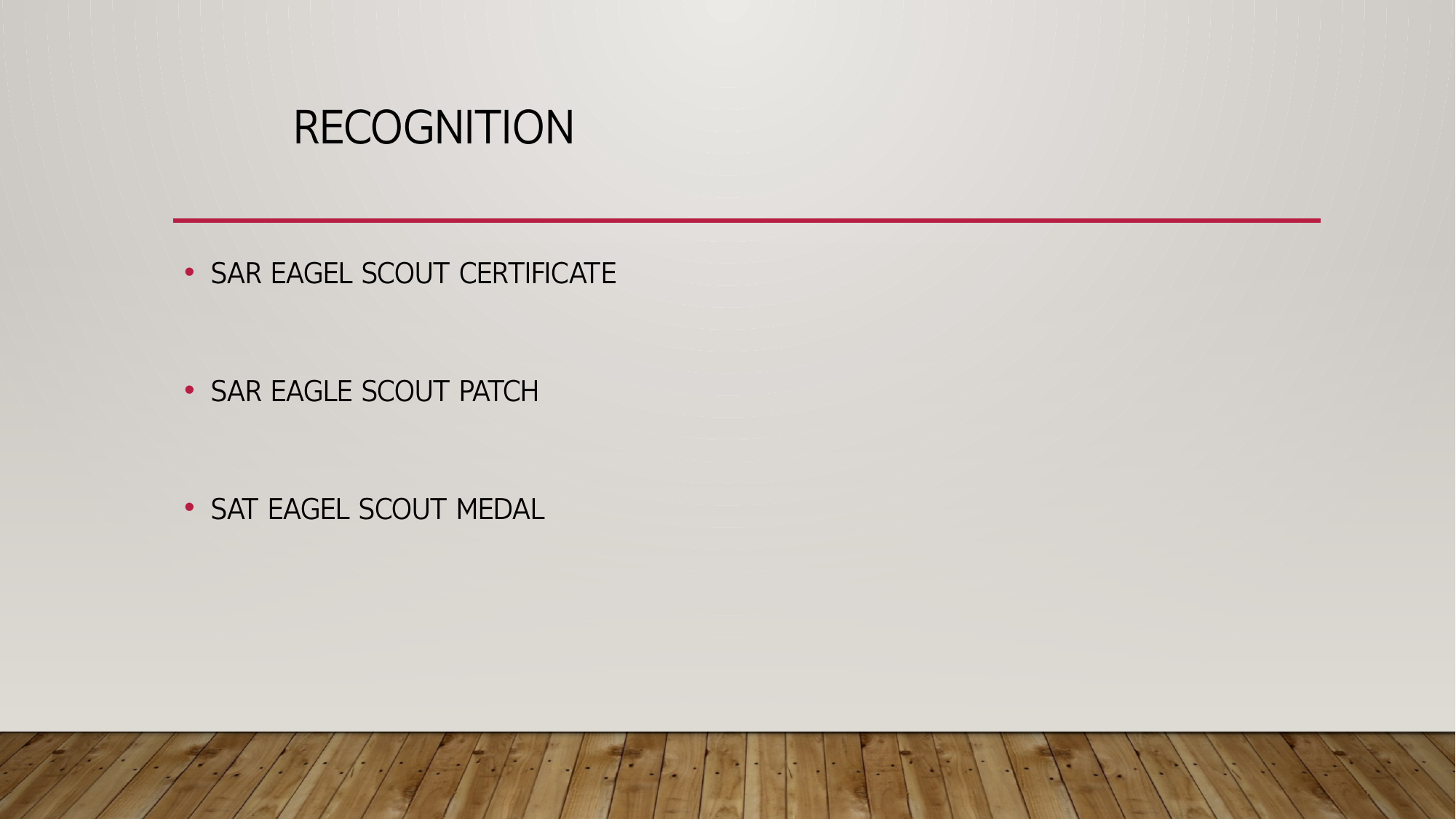

# RECOGNITION
SAR EAGEL SCOUT CERTIFICATE

SAR EAGLE SCOUT PATCH

SAT EAGEL SCOUT MEDAL